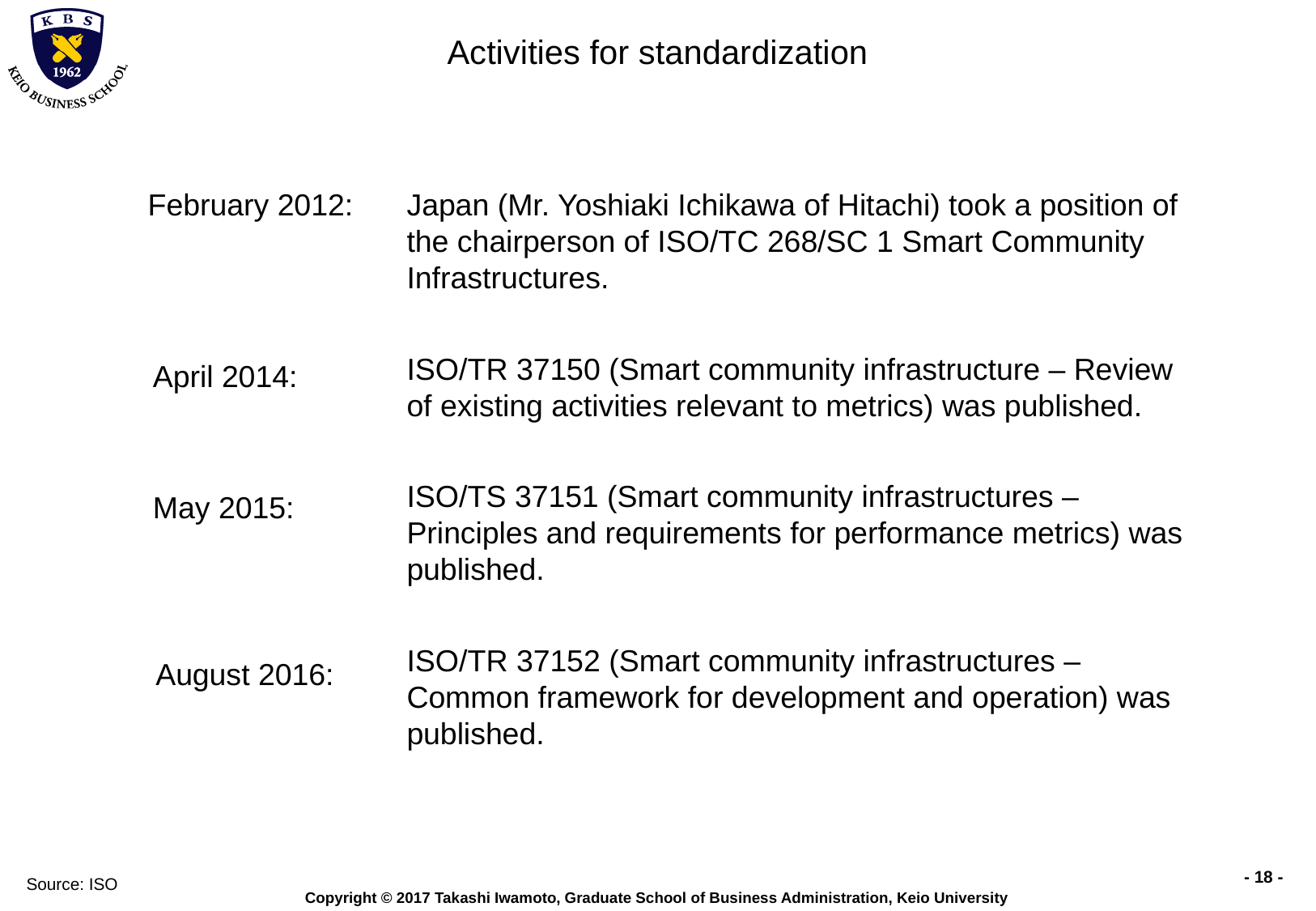

# Activities for standardization
February 2012:
Japan (Mr. Yoshiaki Ichikawa of Hitachi) took a position of the chairperson of ISO/TC 268/SC 1 Smart Community Infrastructures.

ISO/TR 37150 (Smart community infrastructure – Review of existing activities relevant to metrics) was published.

ISO/TS 37151 (Smart community infrastructures – Principles and requirements for performance metrics) was published.

ISO/TR 37152 (Smart community infrastructures – Common framework for development and operation) was published.

April 2014:
May 2015:
August 2016:
Source: ISO
- 18 -